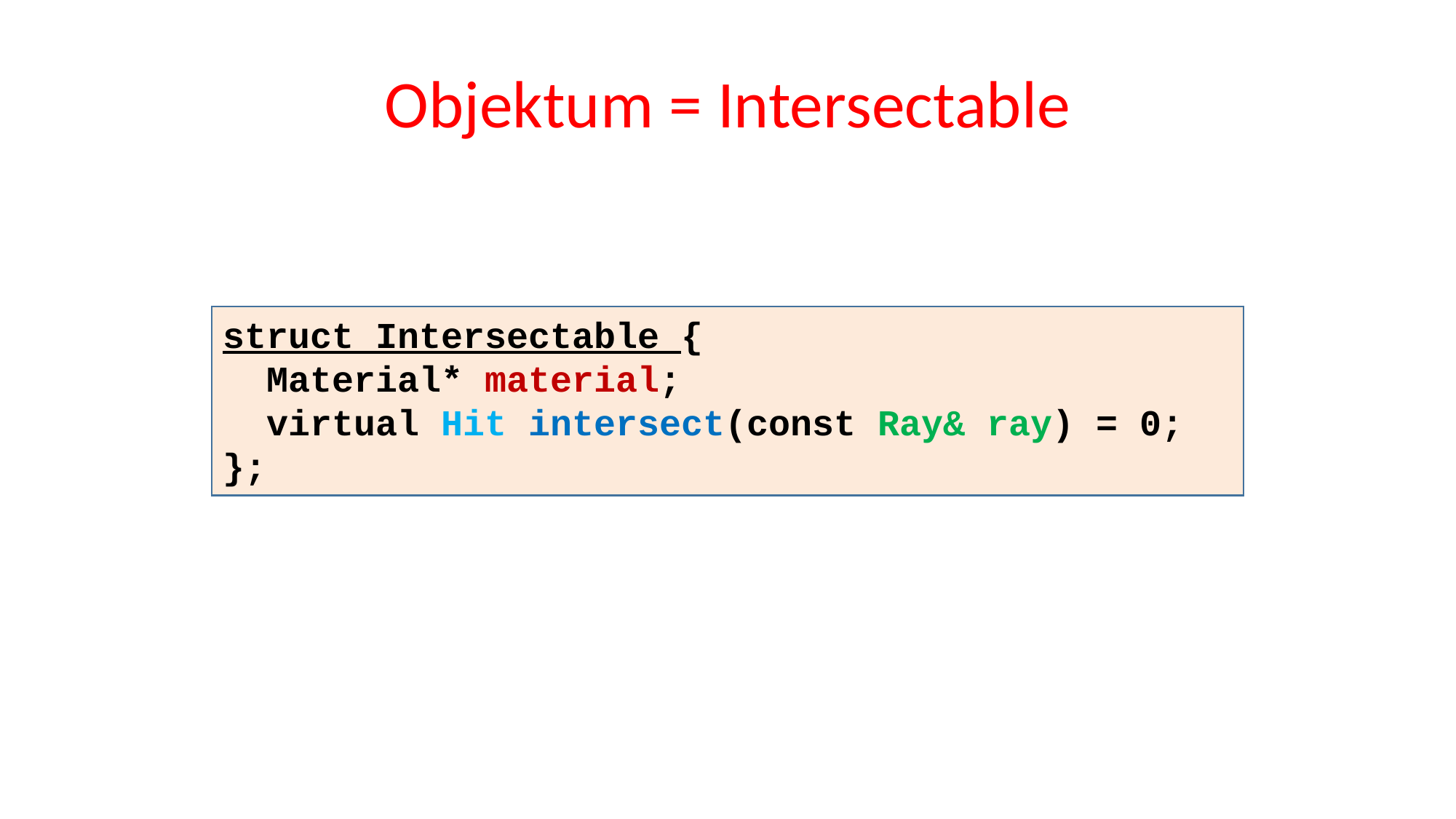

# Objektum = Intersectable
struct Intersectable {
  Material* material;
  virtual Hit intersect(const Ray& ray) = 0;
};